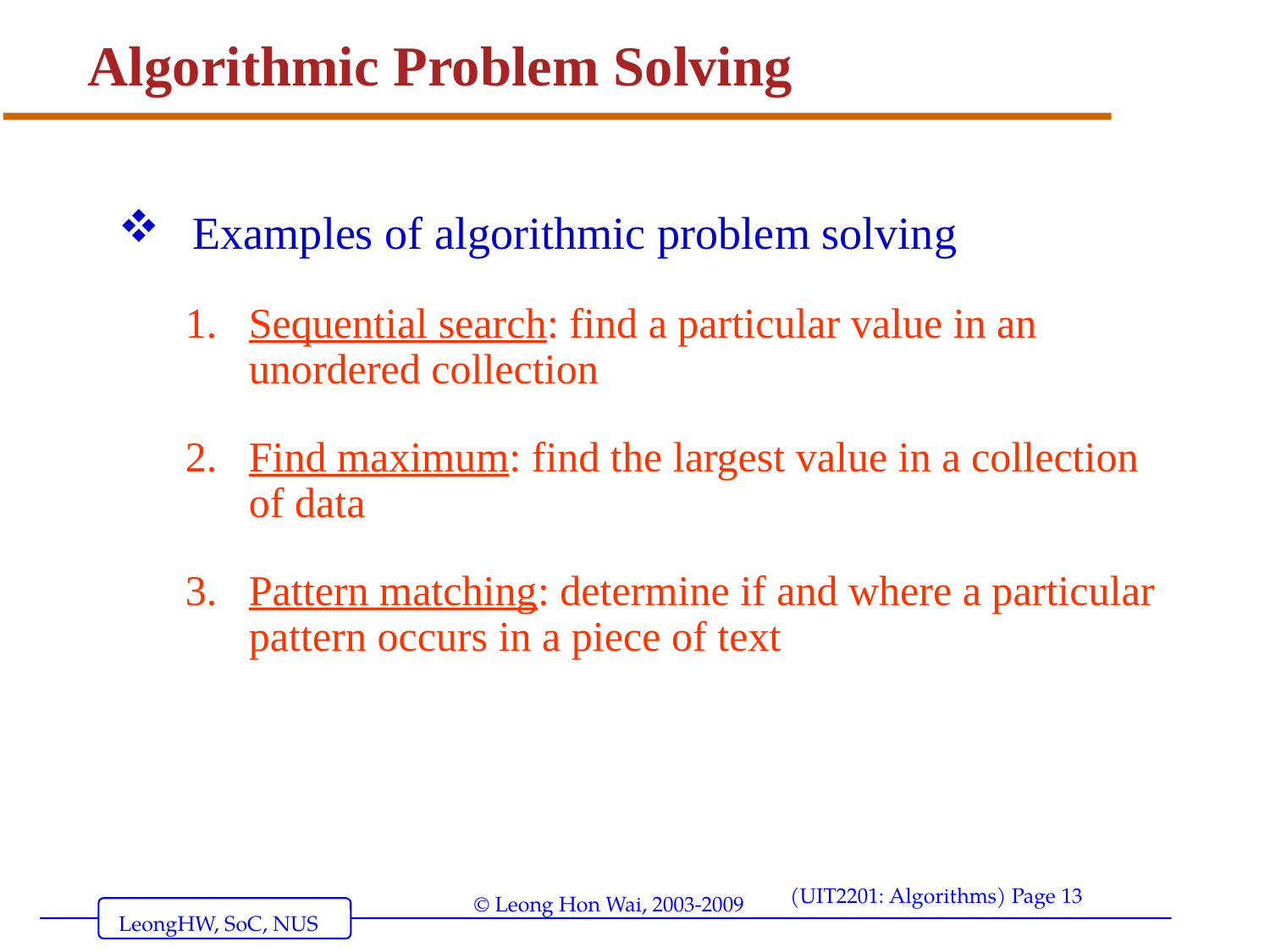

# Algorithmic Problem Solving
Examples of algorithmic problem solving
Sequential search: find a particular value in an unordered collection
Find maximum: find the largest value in a collection of data
Pattern matching: determine if and where a particular pattern occurs in a piece of text